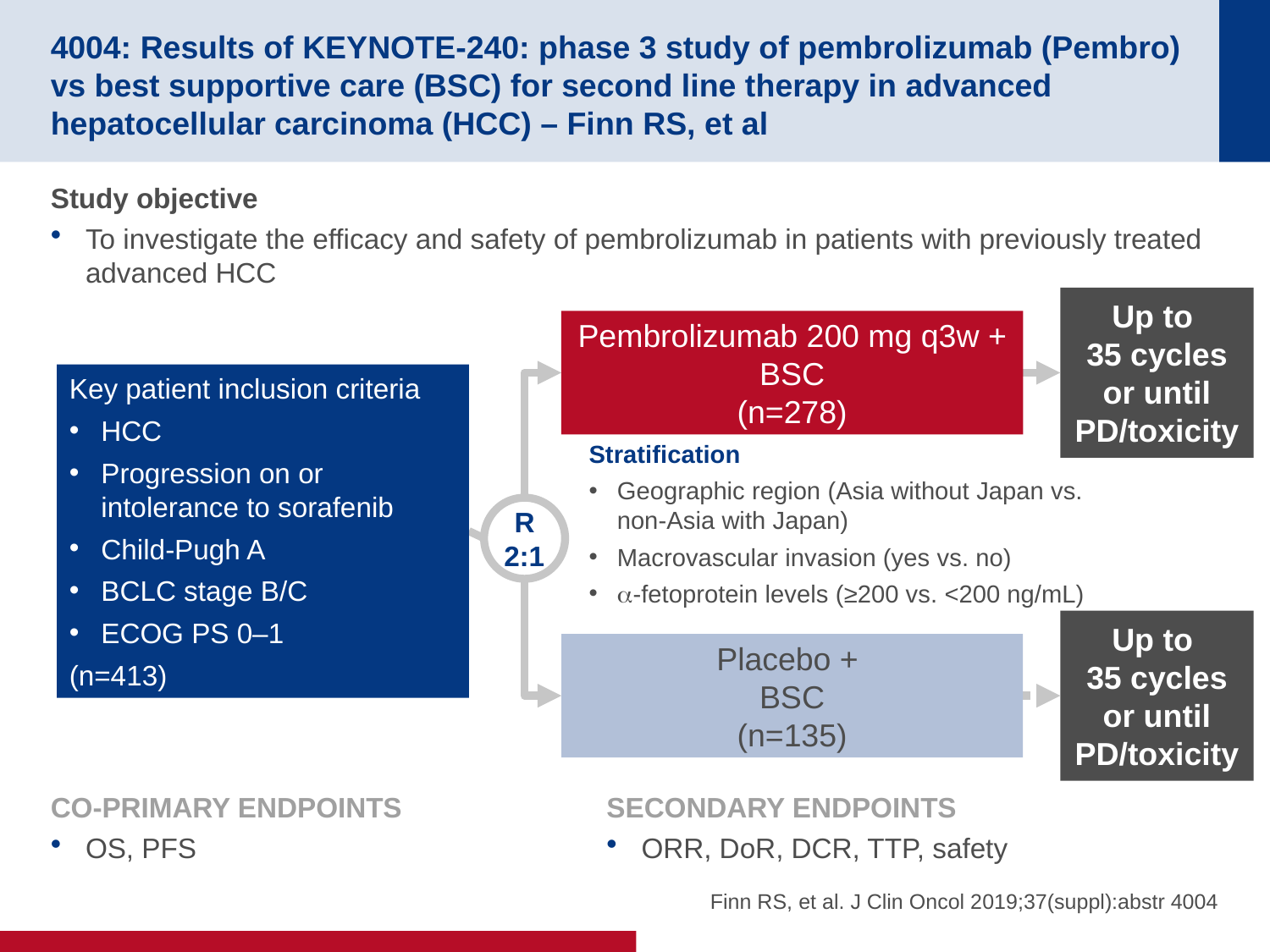

# 4004: Results of KEYNOTE-240: phase 3 study of pembrolizumab (Pembro) vs best supportive care (BSC) for second line therapy in advanced hepatocellular carcinoma (HCC) – Finn RS, et al
Study objective
To investigate the efficacy and safety of pembrolizumab in patients with previously treated advanced HCC
Up to
35 cycles or until PD/toxicity
Pembrolizumab 200 mg q3w + BSC
(n=278)
Key patient inclusion criteria
HCC
Progression on or intolerance to sorafenib
Child-Pugh A
BCLC stage B/C
ECOG PS 0–1
(n=413)
Stratification
Geographic region (Asia without Japan vs. non-Asia with Japan)
Macrovascular invasion (yes vs. no)
α-fetoprotein levels (≥200 vs. <200 ng/mL)
R
2:1
Up to
35 cycles or until PD/toxicity
Placebo +
BSC
(n=135)
CO-PRIMARY ENDPOINTS
OS, PFS

SECONDARY ENDPOINTS
ORR, DoR, DCR, TTP, safety
Finn RS, et al. J Clin Oncol 2019;37(suppl):abstr 4004